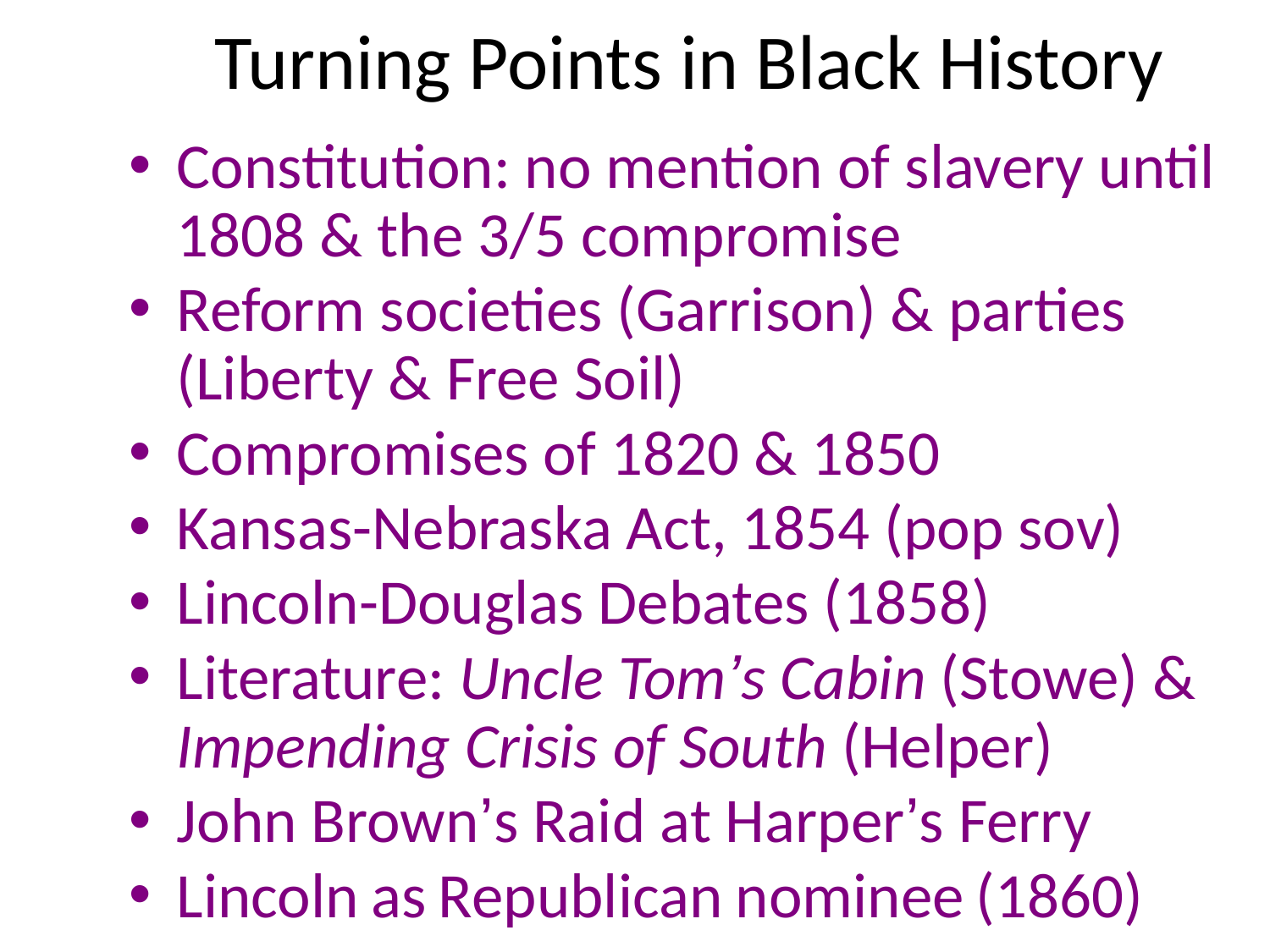

# Turning Points in Black History
Constitution: no mention of slavery until 1808 & the 3/5 compromise
Reform societies (Garrison) & parties (Liberty & Free Soil)
Compromises of 1820 & 1850
Kansas-Nebraska Act, 1854 (pop sov)
Lincoln-Douglas Debates (1858)
Literature: Uncle Tom’s Cabin (Stowe) & Impending Crisis of South (Helper)
John Brown’s Raid at Harper’s Ferry
Lincoln as Republican nominee (1860)